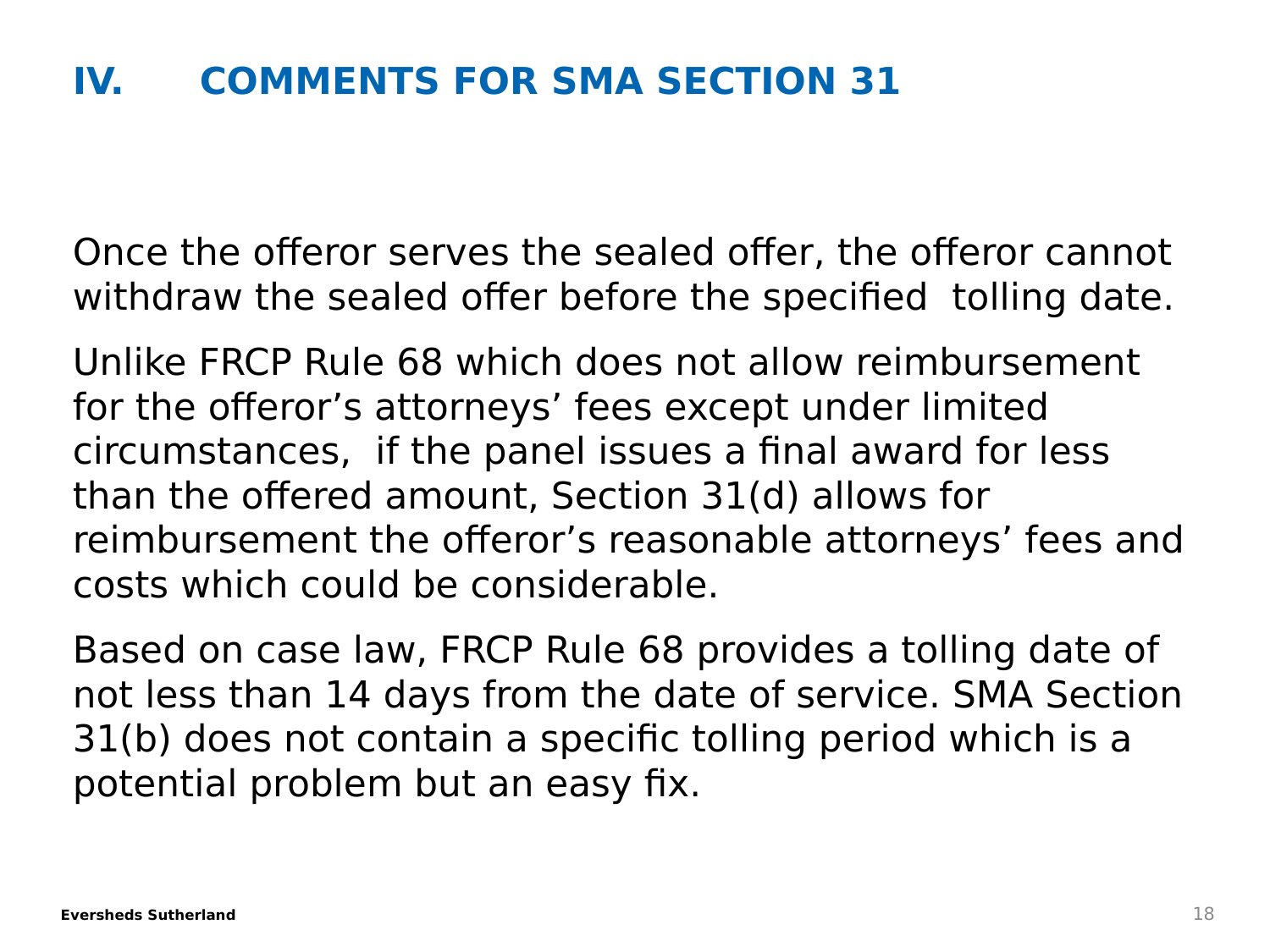

# IV.	COMMENTS FOR SMA SECTION 31
Once the offeror serves the sealed offer, the offeror cannot withdraw the sealed offer before the specified  tolling date.
Unlike FRCP Rule 68 which does not allow reimbursement for the offeror’s attorneys’ fees except under limited circumstances,  if the panel issues a final award for less than the offered amount, Section 31(d) allows for reimbursement the offeror’s reasonable attorneys’ fees and costs which could be considerable.
Based on case law, FRCP Rule 68 provides a tolling date of not less than 14 days from the date of service. SMA Section 31(b) does not contain a specific tolling period which is a potential problem but an easy fix.

18